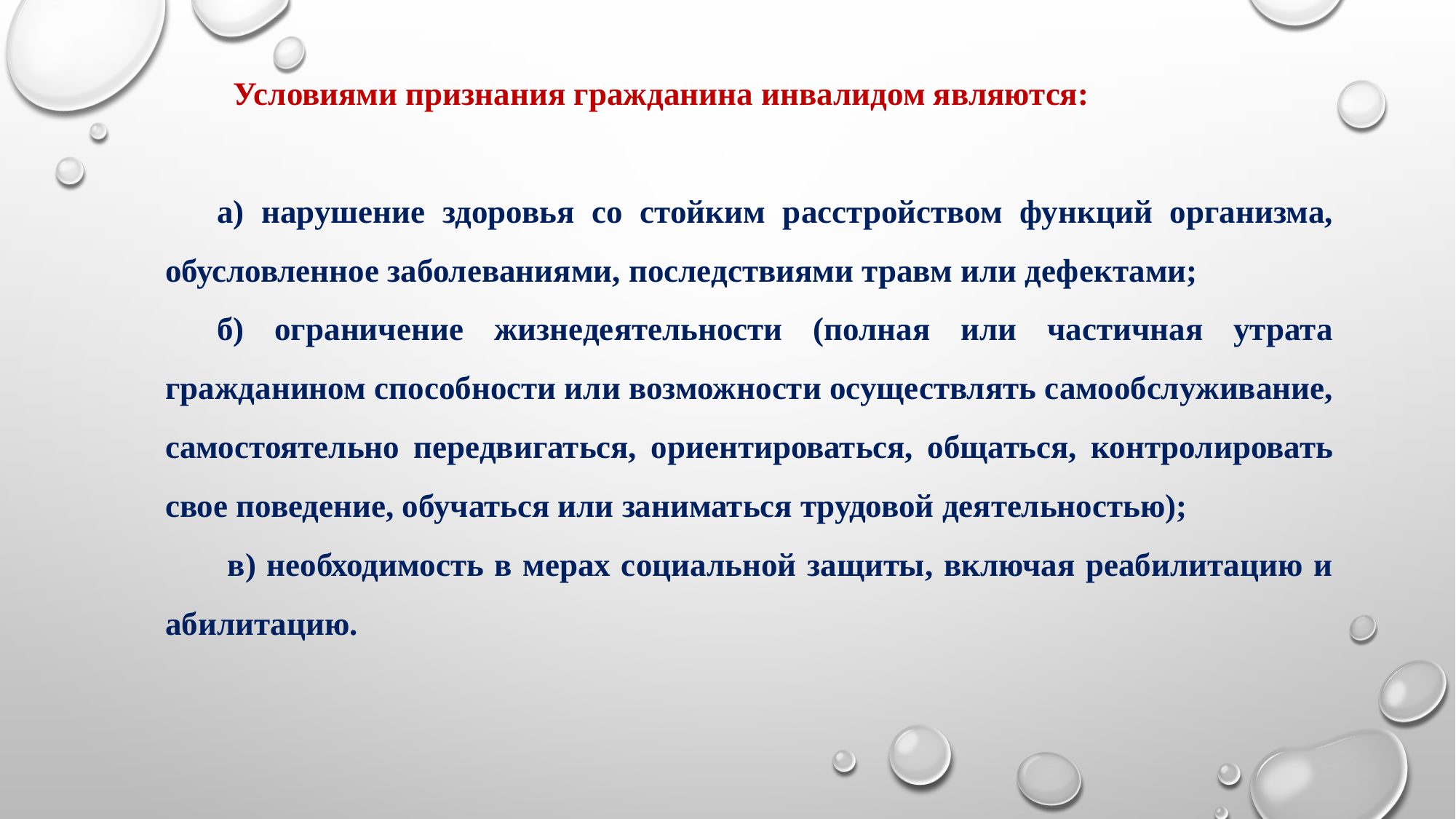

Условиями признания гражданина инвалидом являются:

а) нарушение здоровья со стойким расстройством функций организма, обусловленное заболеваниями, последствиями травм или дефектами;
б) ограничение жизнедеятельности (полная или частичная утрата гражданином способности или возможности осуществлять самообслуживание, самостоятельно передвигаться, ориентироваться, общаться, контролировать свое поведение, обучаться или заниматься трудовой деятельностью);
 в) необходимость в мерах социальной защиты, включая реабилитацию и абилитацию.